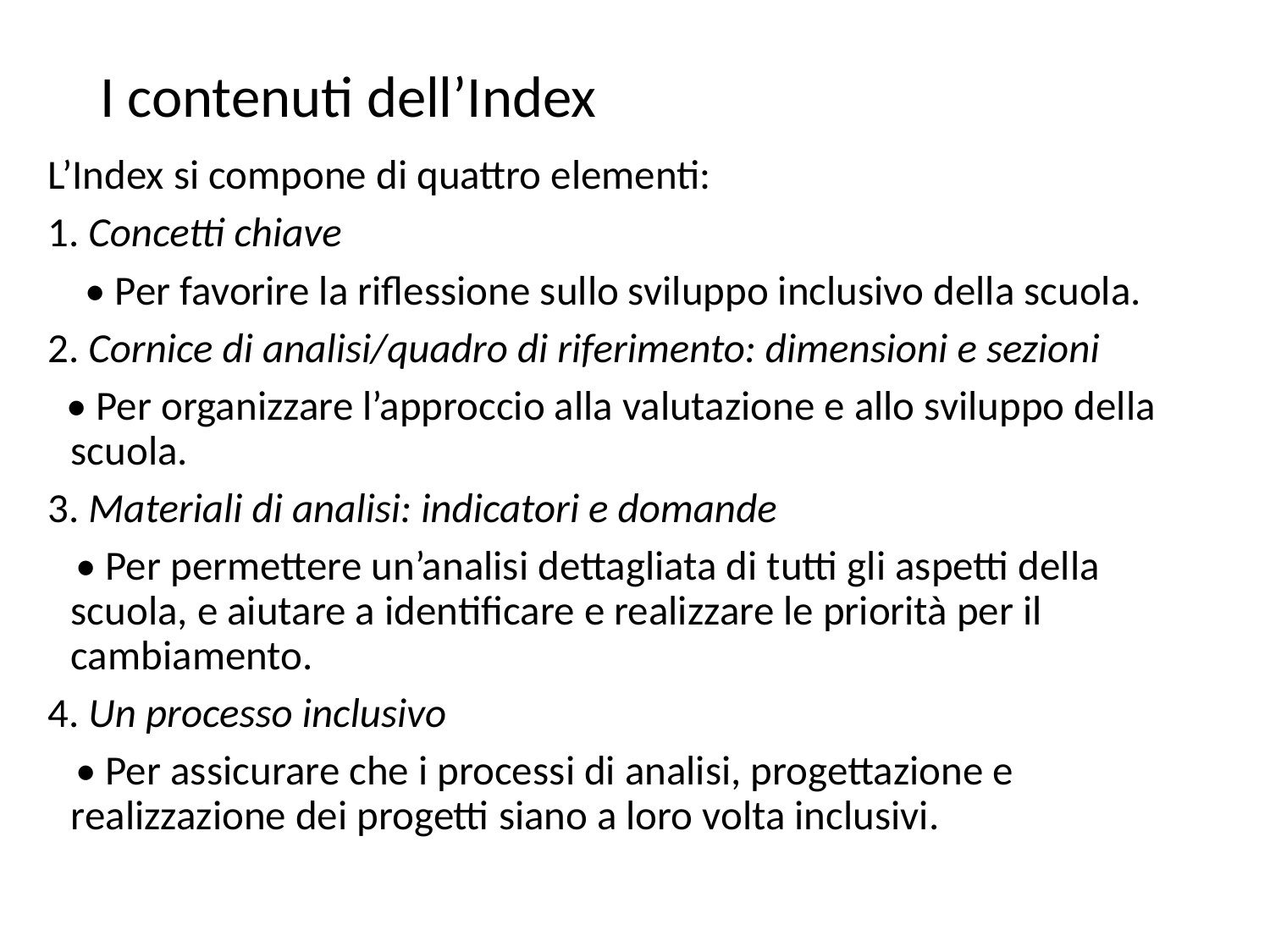

# I contenuti dell’Index
L’Index si compone di quattro elementi:
1. Concetti chiave
    • Per favorire la riflessione sullo sviluppo inclusivo della scuola.
2. Cornice di analisi/quadro di riferimento: dimensioni e sezioni
  • Per organizzare l’approccio alla valutazione e allo sviluppo della scuola.
3. Materiali di analisi: indicatori e domande
   • Per permettere un’analisi dettagliata di tutti gli aspetti della scuola, e aiutare a identificare e realizzare le priorità per il cambiamento.
4. Un processo inclusivo
   • Per assicurare che i processi di analisi, progettazione e realizzazione dei progetti siano a loro volta inclusivi.